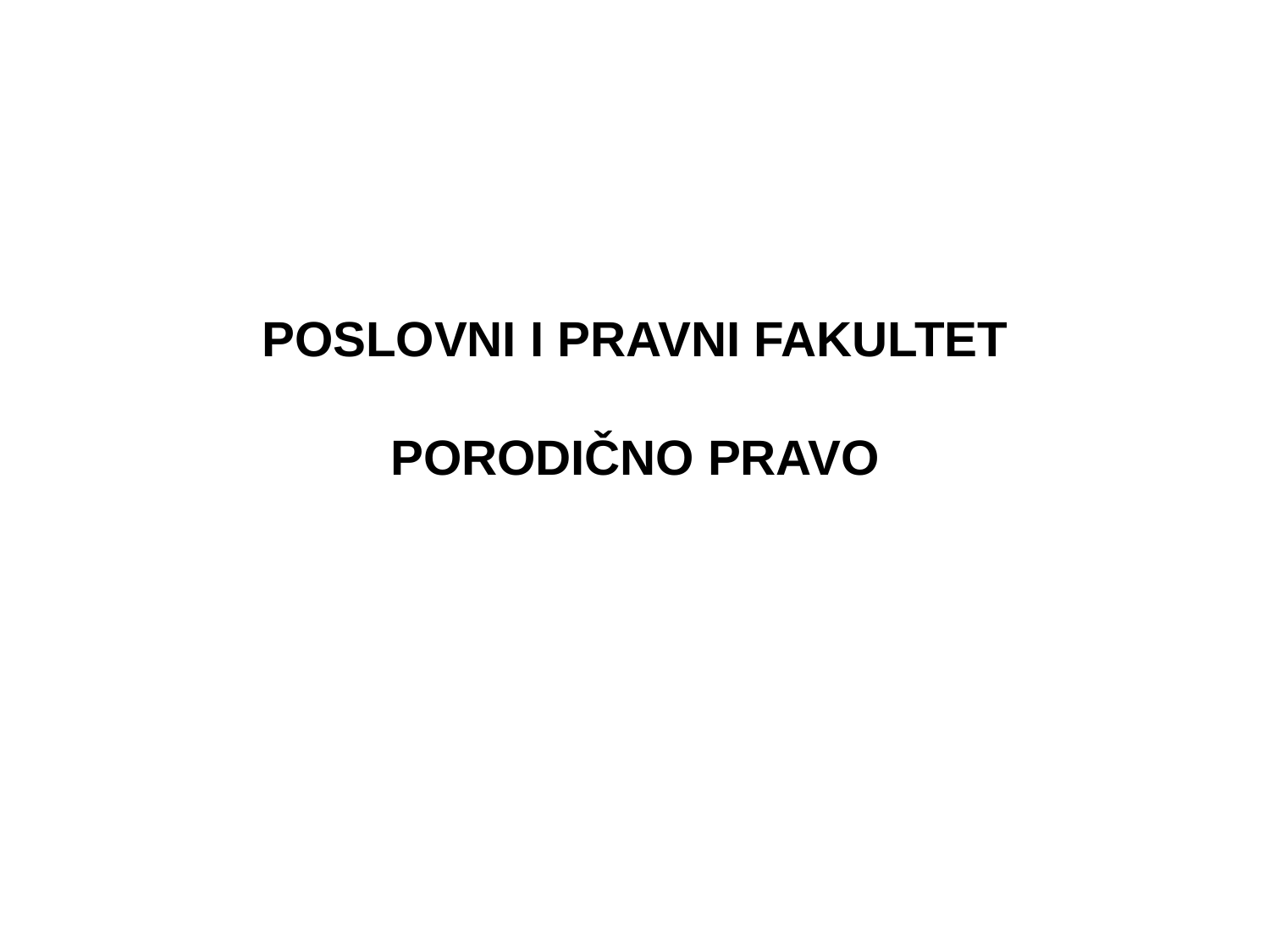

# POSLOVNI I PRAVNI FAKULTET PORODIČNO PRAVO